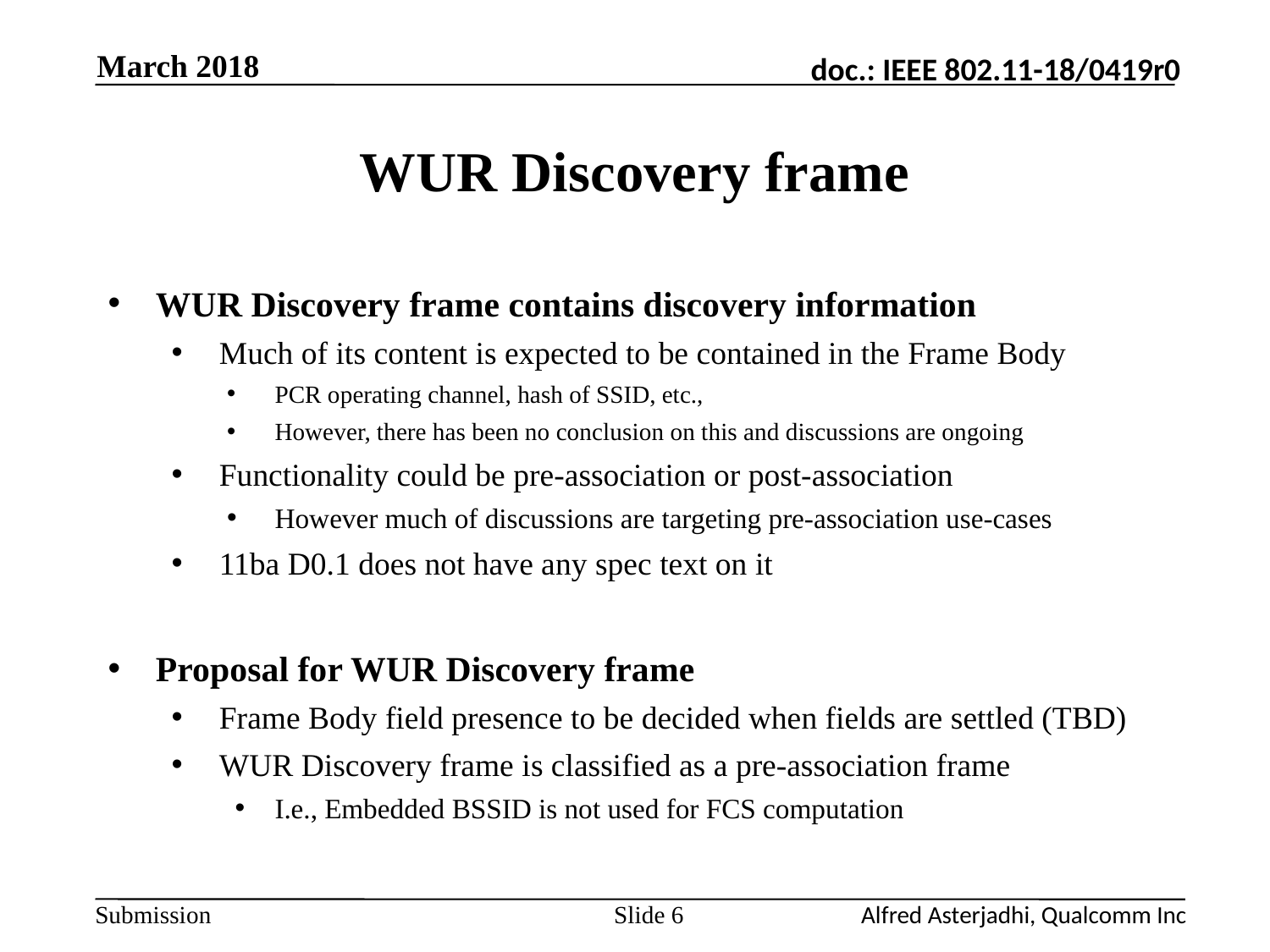

March 2018
# WUR Discovery frame
WUR Discovery frame contains discovery information
Much of its content is expected to be contained in the Frame Body
PCR operating channel, hash of SSID, etc.,
However, there has been no conclusion on this and discussions are ongoing
Functionality could be pre-association or post-association
However much of discussions are targeting pre-association use-cases
11ba D0.1 does not have any spec text on it

Proposal for WUR Discovery frame
Frame Body field presence to be decided when fields are settled (TBD)
WUR Discovery frame is classified as a pre-association frame
I.e., Embedded BSSID is not used for FCS computation

Slide 6
Alfred Asterjadhi, Qualcomm Inc